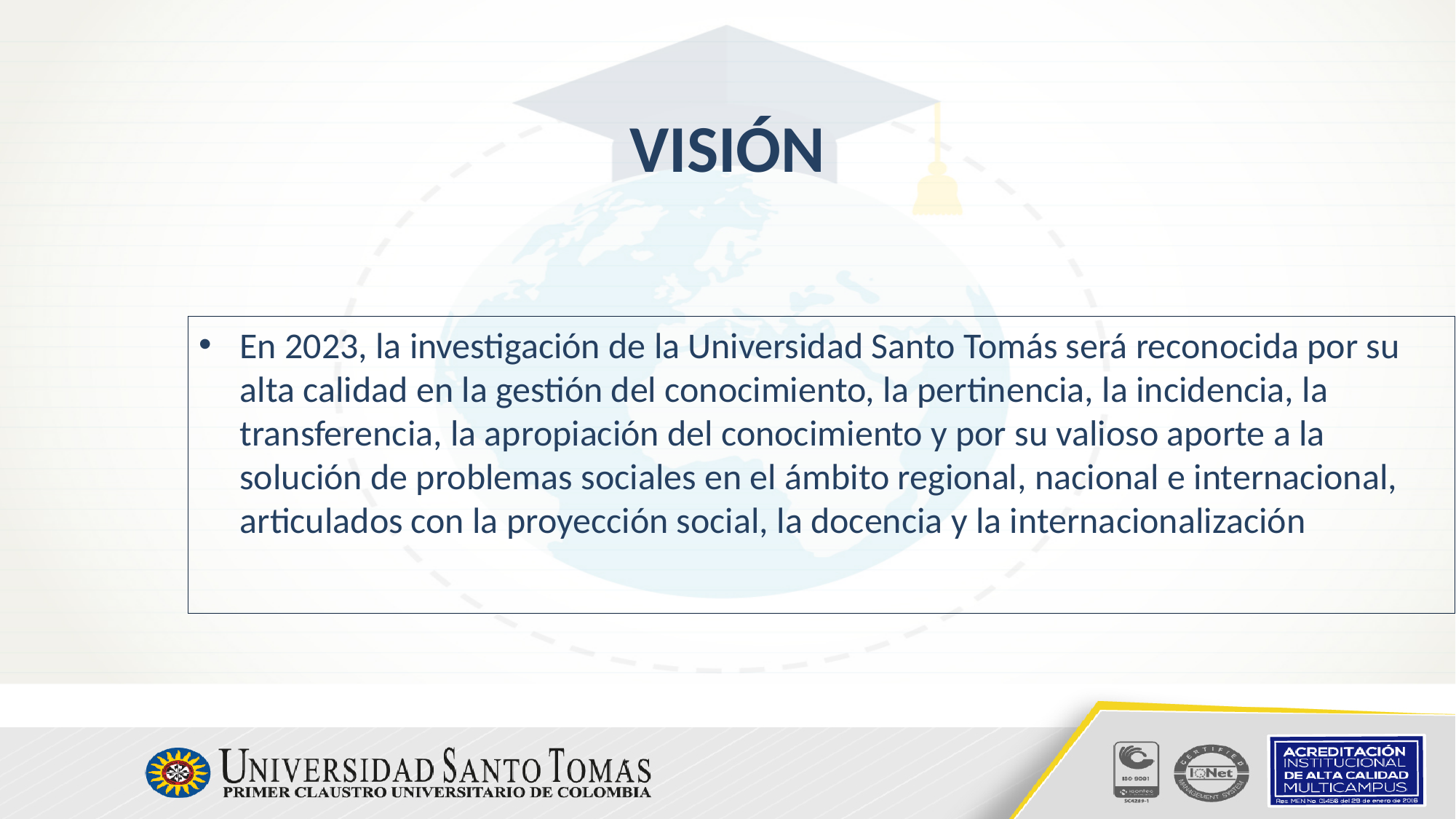

# VISIÓN
En 2023, la investigación de la Universidad Santo Tomás será reconocida por su alta calidad en la gestión del conocimiento, la pertinencia, la incidencia, la transferencia, la apropiación del conocimiento y por su valioso aporte a la solución de problemas sociales en el ámbito regional, nacional e internacional, articulados con la proyección social, la docencia y la internacionalización